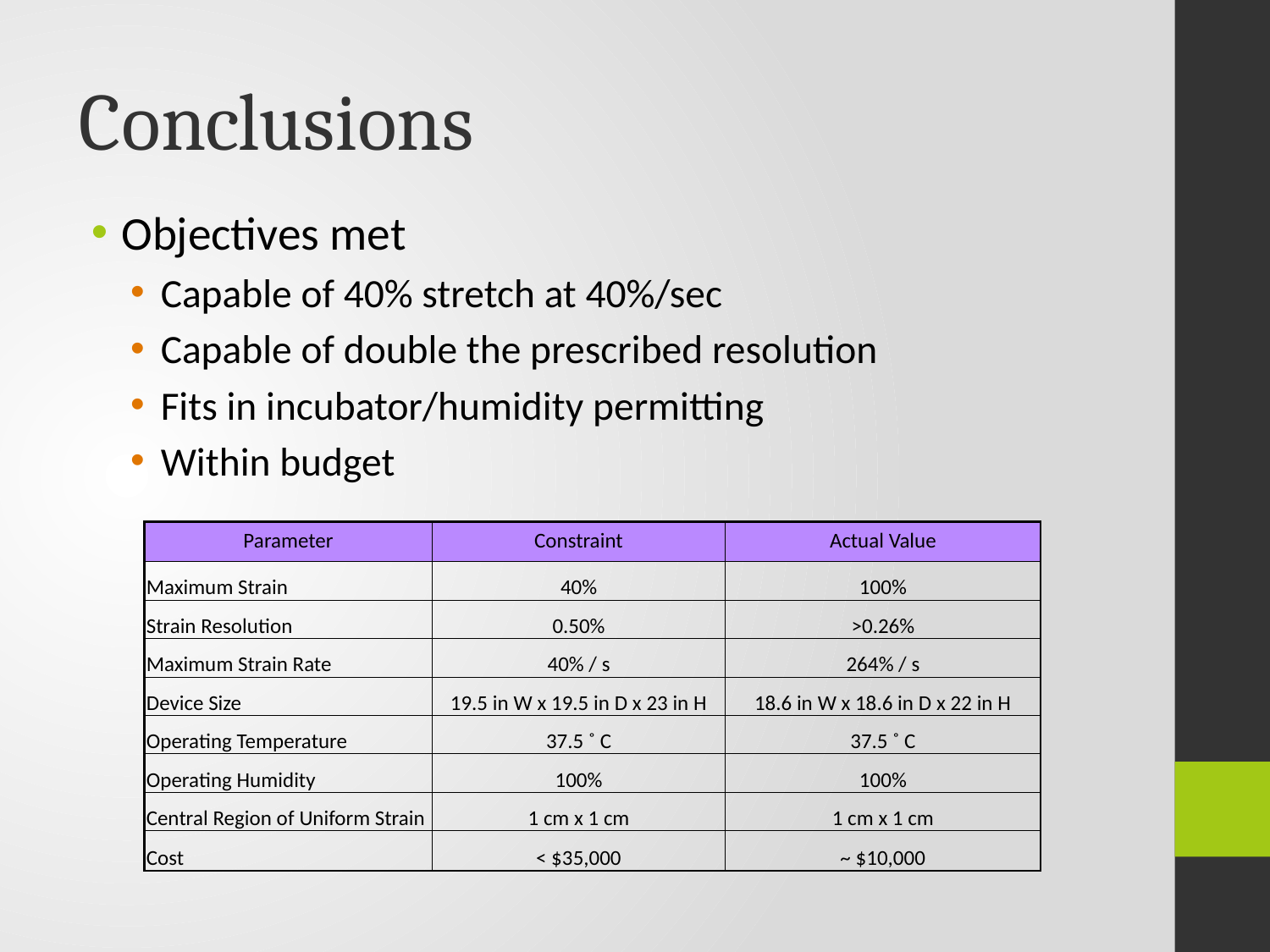

# Conclusions
Objectives met
Capable of 40% stretch at 40%/sec
Capable of double the prescribed resolution
Fits in incubator/humidity permitting
Within budget

| Parameter | Constraint | Actual Value |
| --- | --- | --- |
| Maximum Strain | 40% | 100% |
| Strain Resolution | 0.50% | >0.26% |
| Maximum Strain Rate | 40% / s | 264% / s |
| Device Size | 19.5 in W x 19.5 in D x 23 in H | 18.6 in W x 18.6 in D x 22 in H |
| Operating Temperature | 37.5 ˚ C | 37.5 ˚ C |
| Operating Humidity | 100% | 100% |
| Central Region of Uniform Strain | 1 cm x 1 cm | 1 cm x 1 cm |
| Cost | < $35,000 | ~ $10,000 |